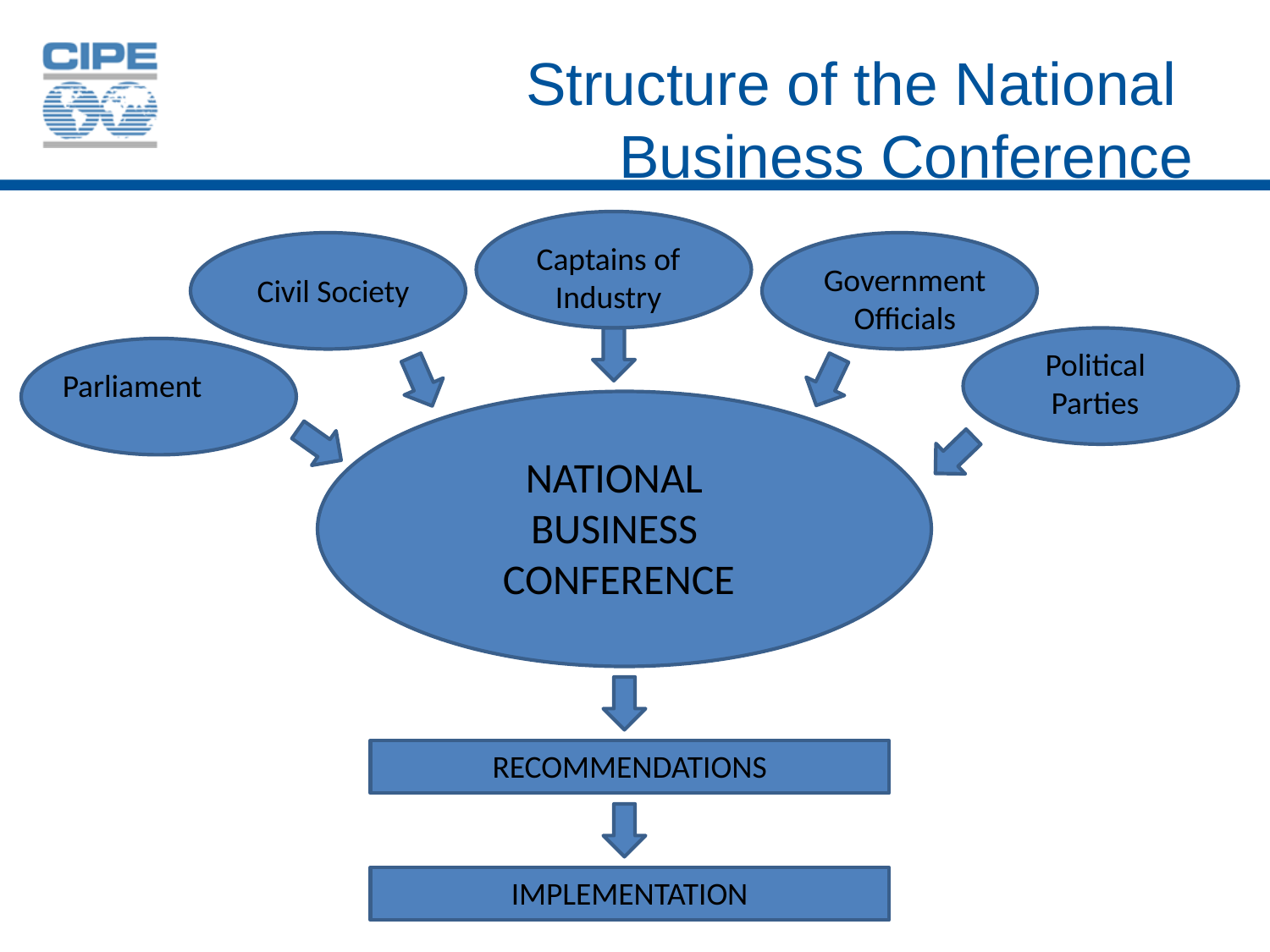

# Structure of the National Business Conference

Captains of Industry

Civil Society

Government Officials

Political Parties

Parliament

NATIONAL
BUSINESS
CONFERENCE

RECOMMENDATIONS

RECOMMENDATIONS

IMPLEMENTATION